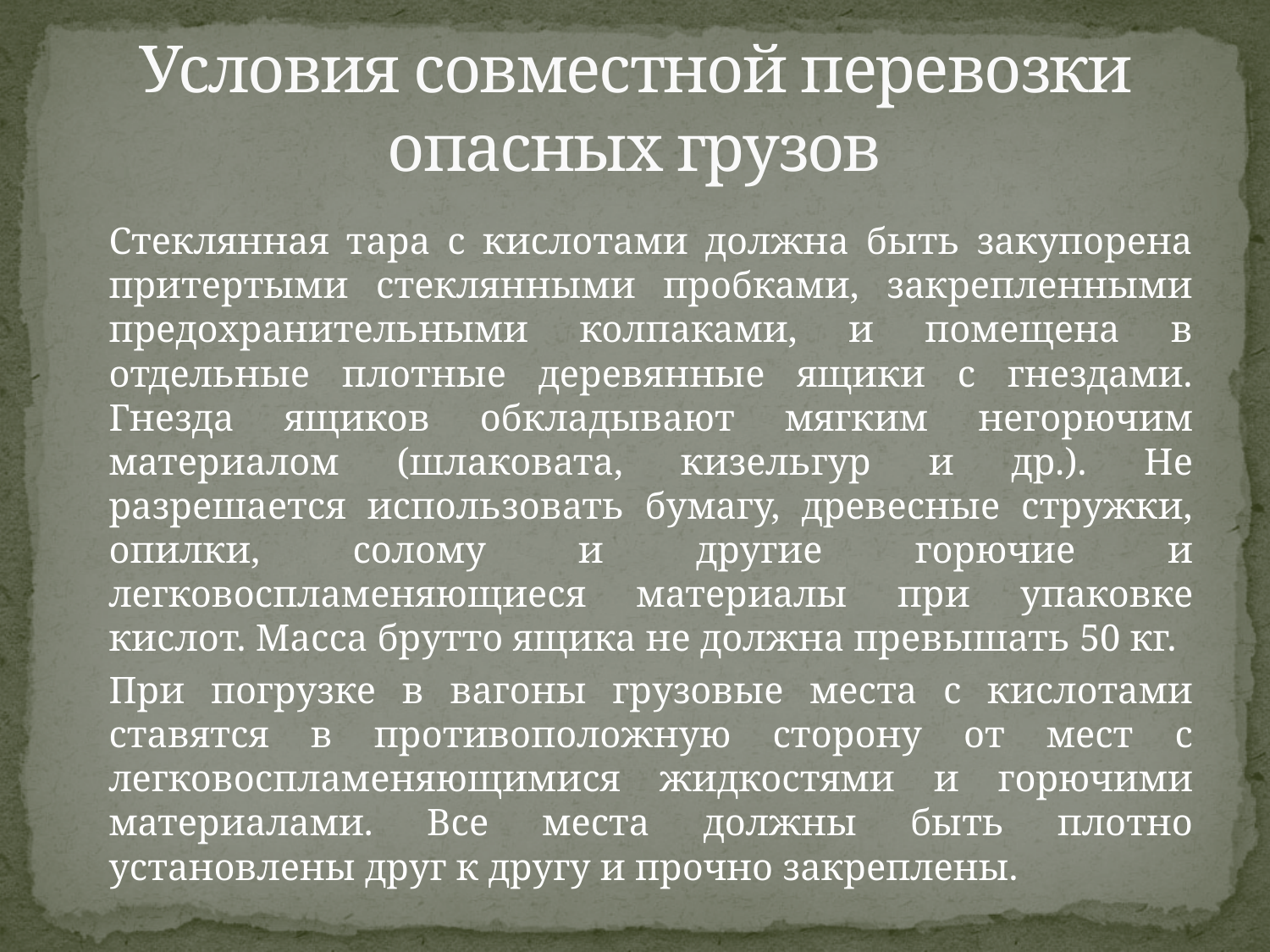

# Условия совместной перевозки опасных грузов
		Стеклянная тара с кислотами должна быть закупорена притертыми стеклянными пробками, закрепленными предохранительными колпаками, и помещена в отдельные плотные деревянные ящики с гнездами. Гнезда ящиков обкладывают мягким негорючим материалом (шлаковата, кизельгур и др.). Не разрешается использовать бумагу, древесные стружки, опилки, солому и другие горючие и легковоспламеняющиеся материалы при упаковке кислот. Масса брутто ящика не должна превышать 50 кг.
		При погрузке в вагоны грузовые места с кислотами ставятся в противоположную сторону от мест с легковоспламеняющимися жидкостями и горючими материалами. Все места должны быть плотно установлены друг к другу и прочно закреплены.